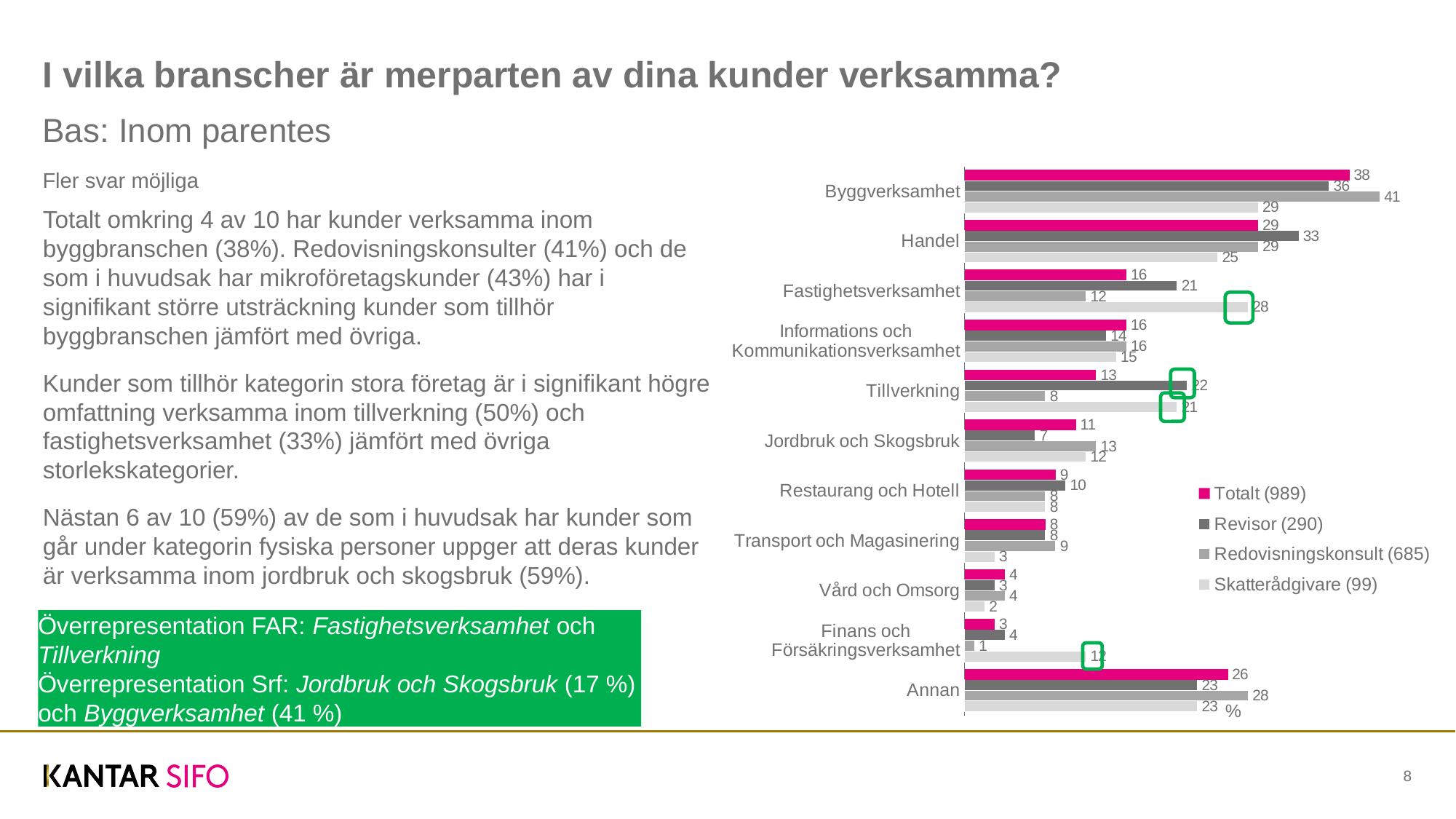

# I vilka branscher är merparten av dina kunder verksamma?
Bas: Inom parentes
Fler svar möjliga

### Chart

| Category | Skatterådgivare (99) | Redovisningskonsult (685) | Revisor (290) | Totalt (989) |
|---|---|---|---|---|
| Annan | 23.0 | 28.0 | 23.0 | 26.0 |
| Finans och
Försäkringsverksamhet | 12.0 | 1.0 | 4.0 | 3.0 |
| Vård och Omsorg | 2.0 | 4.0 | 3.0 | 4.0 |
| Transport och Magasinering | 3.0 | 9.0 | 8.0 | 8.0 |
| Restaurang och Hotell | 8.0 | 8.0 | 10.0 | 9.0 |
| Jordbruk och Skogsbruk | 12.0 | 13.0 | 7.0 | 11.0 |
| Tillverkning | 21.0 | 8.0 | 22.0 | 13.0 |
| Informations och
Kommunikationsverksamhet | 15.0 | 16.0 | 14.0 | 16.0 |
| Fastighetsverksamhet | 28.0 | 12.0 | 21.0 | 16.0 |
| Handel | 25.0 | 29.0 | 33.0 | 29.0 |
| Byggverksamhet | 29.0 | 41.0 | 36.0 | 38.0 |
Totalt omkring 4 av 10 har kunder verksamma inom byggbranschen (38%). Redovisningskonsulter (41%) och de som i huvudsak har mikroföretagskunder (43%) har i signifikant större utsträckning kunder som tillhör byggbranschen jämfört med övriga.
Kunder som tillhör kategorin stora företag är i signifikant högre omfattning verksamma inom tillverkning (50%) och fastighetsverksamhet (33%) jämfört med övriga storlekskategorier.
Nästan 6 av 10 (59%) av de som i huvudsak har kunder som går under kategorin fysiska personer uppger att deras kunder är verksamma inom jordbruk och skogsbruk (59%).

Överrepresentation FAR: Fastighetsverksamhet och Tillverkning
Överrepresentation Srf: Jordbruk och Skogsbruk (17 %) och Byggverksamhet (41 %)

%
8